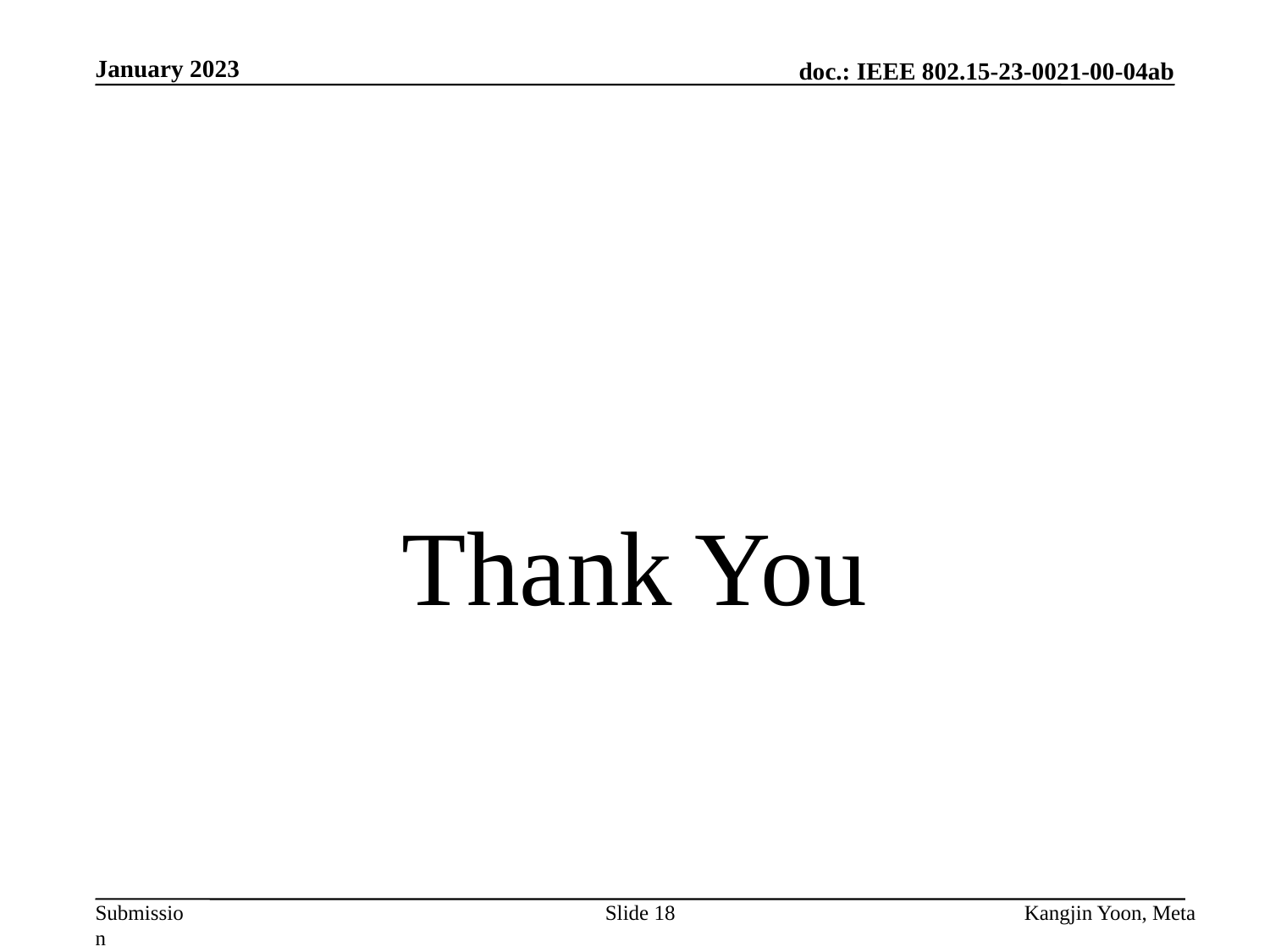

January 2023
# Thank You

Slide 18
Kangjin Yoon, Meta